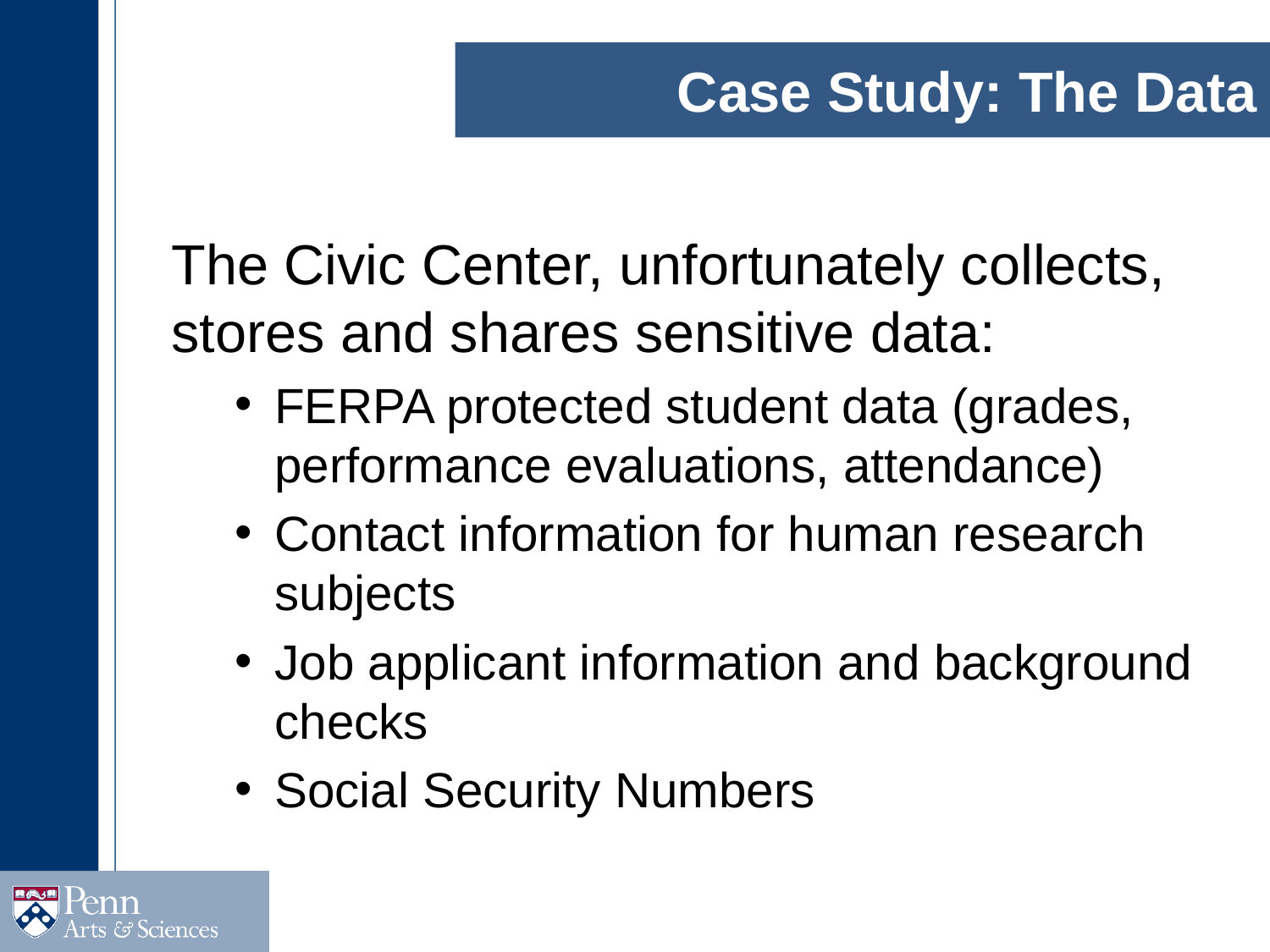

# Case Study: The Data
The Civic Center, unfortunately collects, stores and shares sensitive data:
FERPA protected student data (grades, performance evaluations, attendance)
Contact information for human research subjects
Job applicant information and background checks
Social Security Numbers